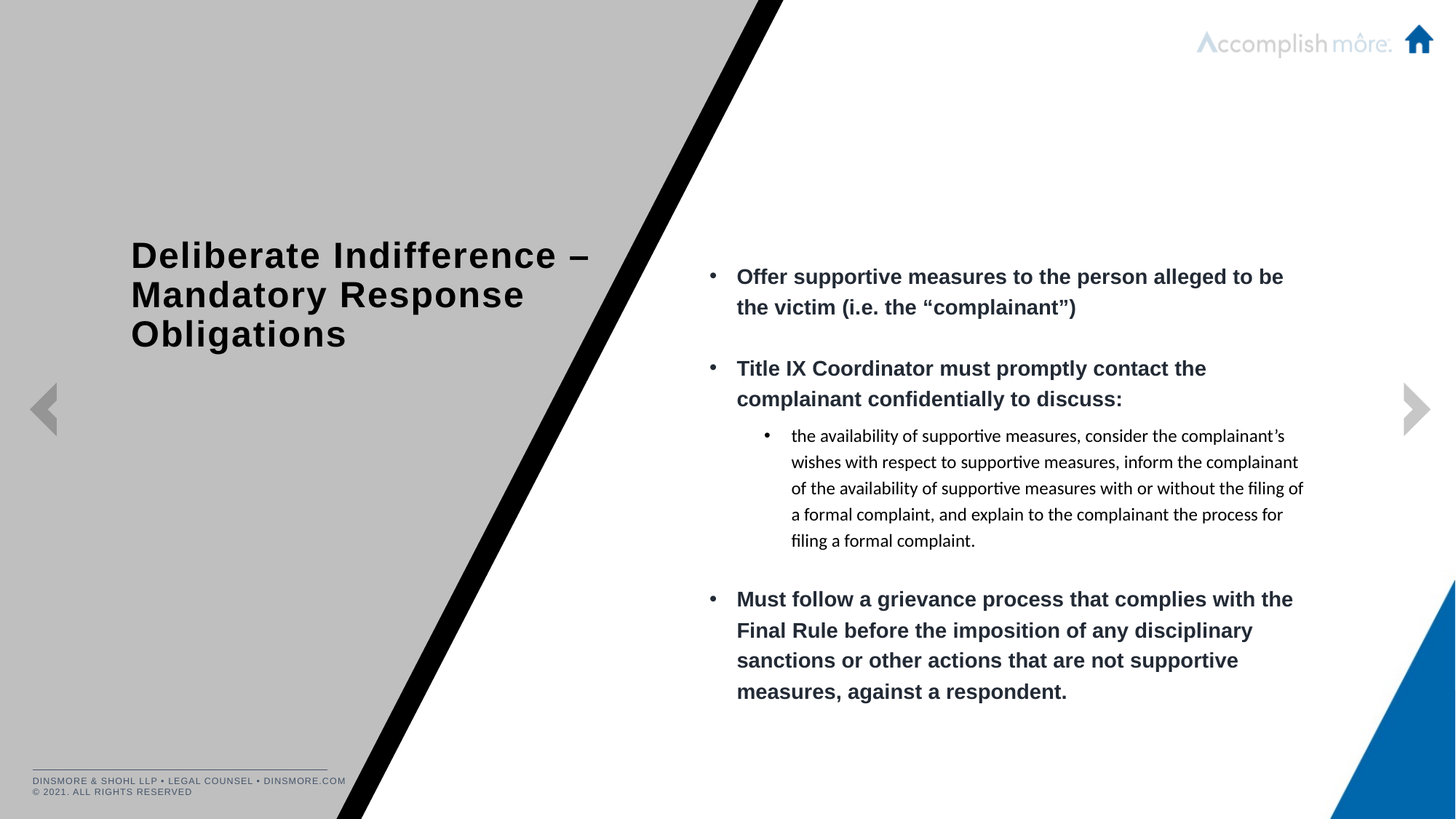

Offer supportive measures to the person alleged to be the victim (i.e. the “complainant”)
Title IX Coordinator must promptly contact the complainant confidentially to discuss:
the availability of supportive measures, consider the complainant’s wishes with respect to supportive measures, inform the complainant of the availability of supportive measures with or without the filing of a formal complaint, and explain to the complainant the process for filing a formal complaint.
Must follow a grievance process that complies with the Final Rule before the imposition of any disciplinary sanctions or other actions that are not supportive measures, against a respondent.
# Deliberate Indifference – Mandatory Response Obligations